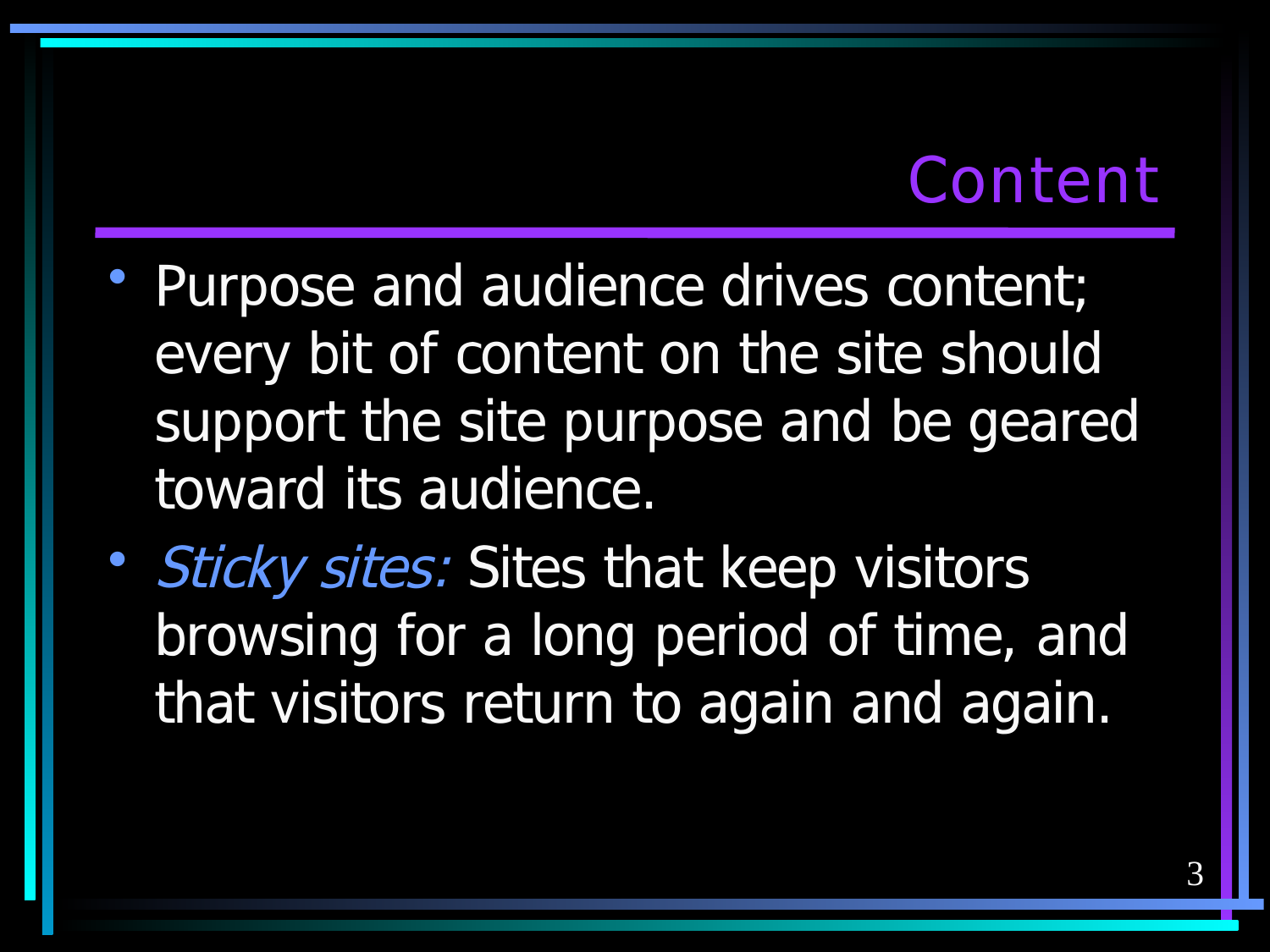

# Content
Purpose and audience drives content; every bit of content on the site should support the site purpose and be geared toward its audience.
Sticky sites: Sites that keep visitors browsing for a long period of time, and that visitors return to again and again.
3